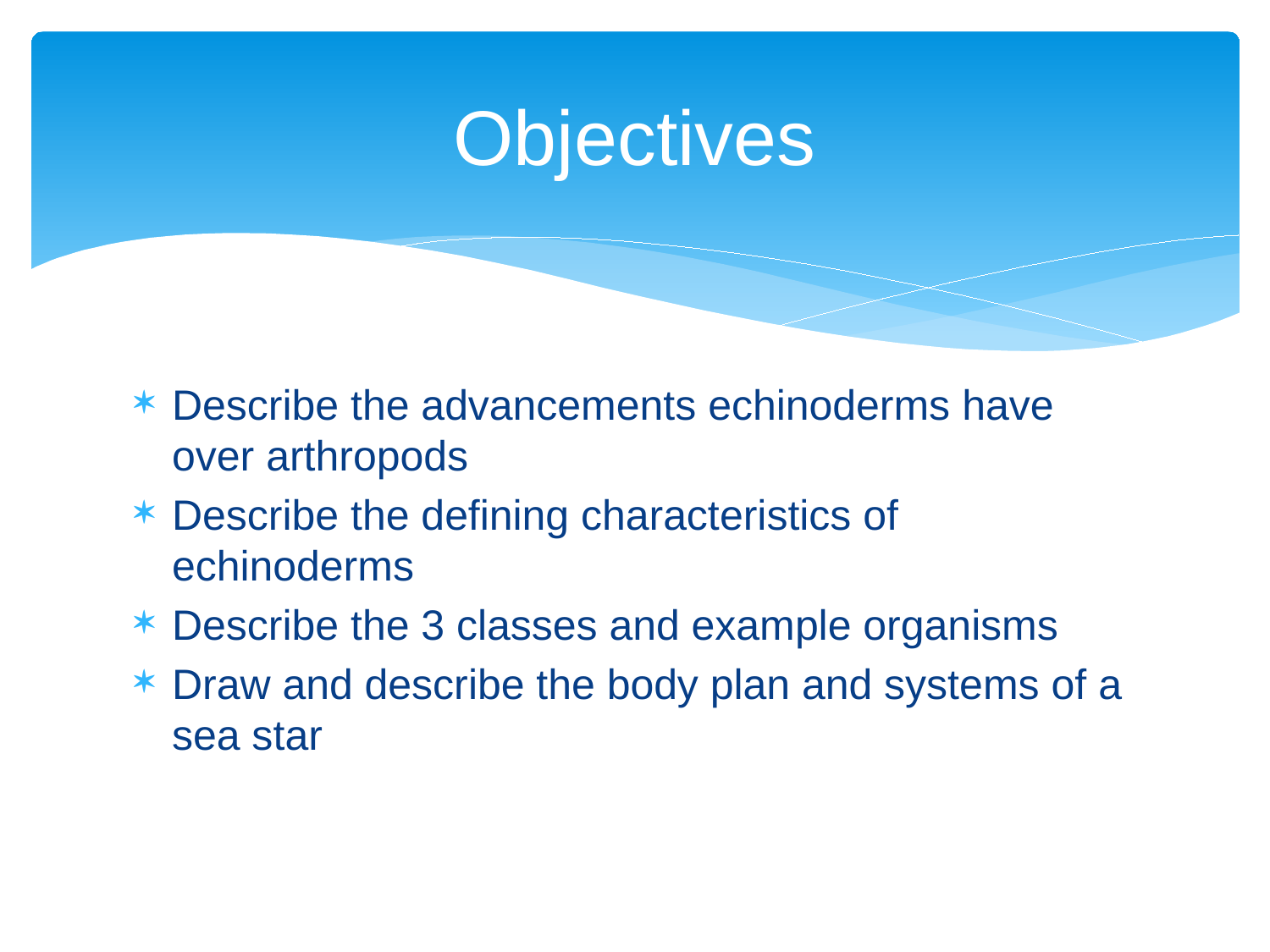

# Objectives
Describe the advancements echinoderms have over arthropods
Describe the defining characteristics of echinoderms
Describe the 3 classes and example organisms
Draw and describe the body plan and systems of a sea star